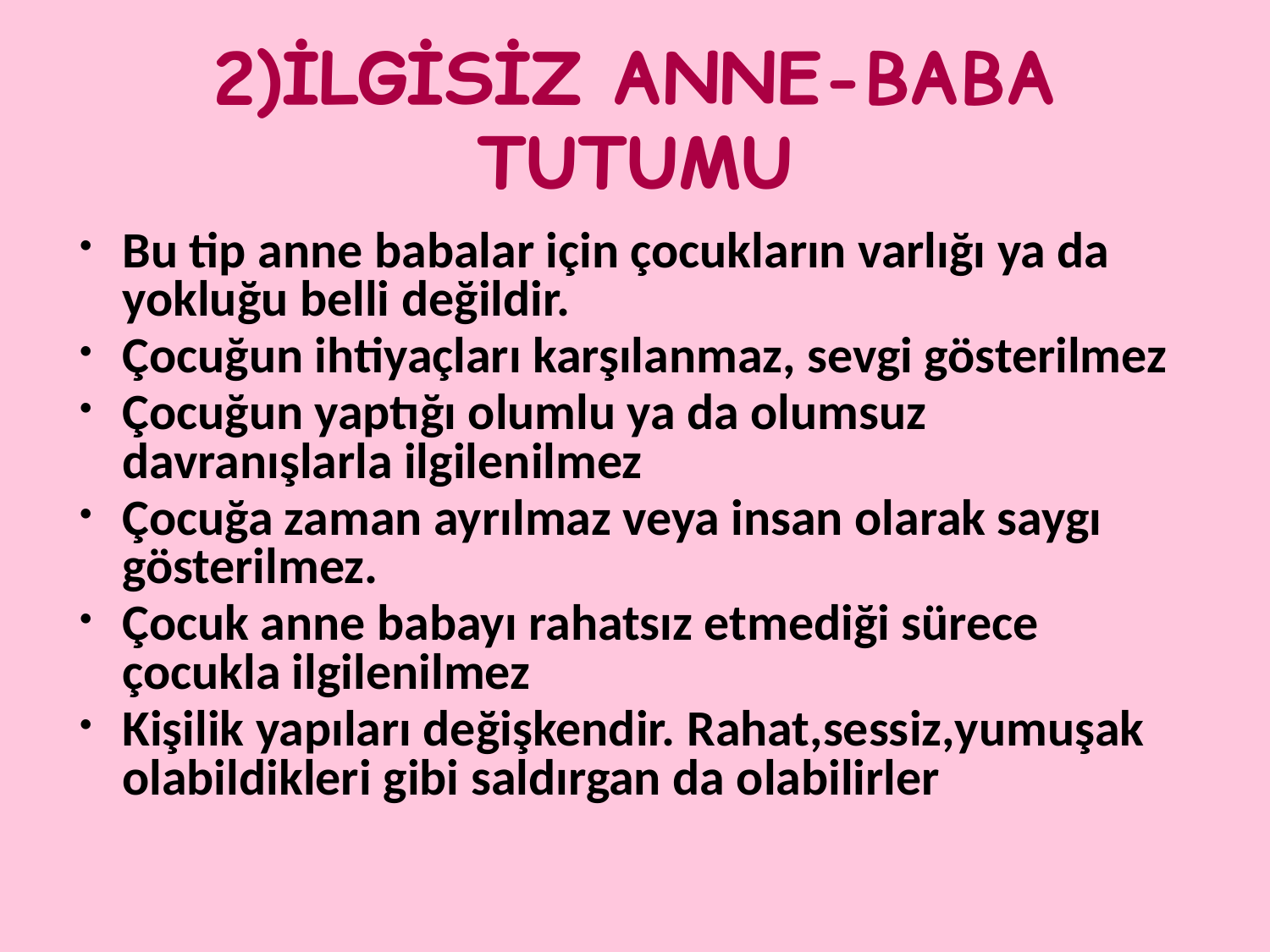

# 2)İLGİSİZ ANNE-BABA TUTUMU
Bu tip anne babalar için çocukların varlığı ya da yokluğu belli değildir.
Çocuğun ihtiyaçları karşılanmaz, sevgi gösterilmez
Çocuğun yaptığı olumlu ya da olumsuz davranışlarla ilgilenilmez
Çocuğa zaman ayrılmaz veya insan olarak saygı gösterilmez.
Çocuk anne babayı rahatsız etmediği sürece çocukla ilgilenilmez
Kişilik yapıları değişkendir. Rahat,sessiz,yumuşak olabildikleri gibi saldırgan da olabilirler